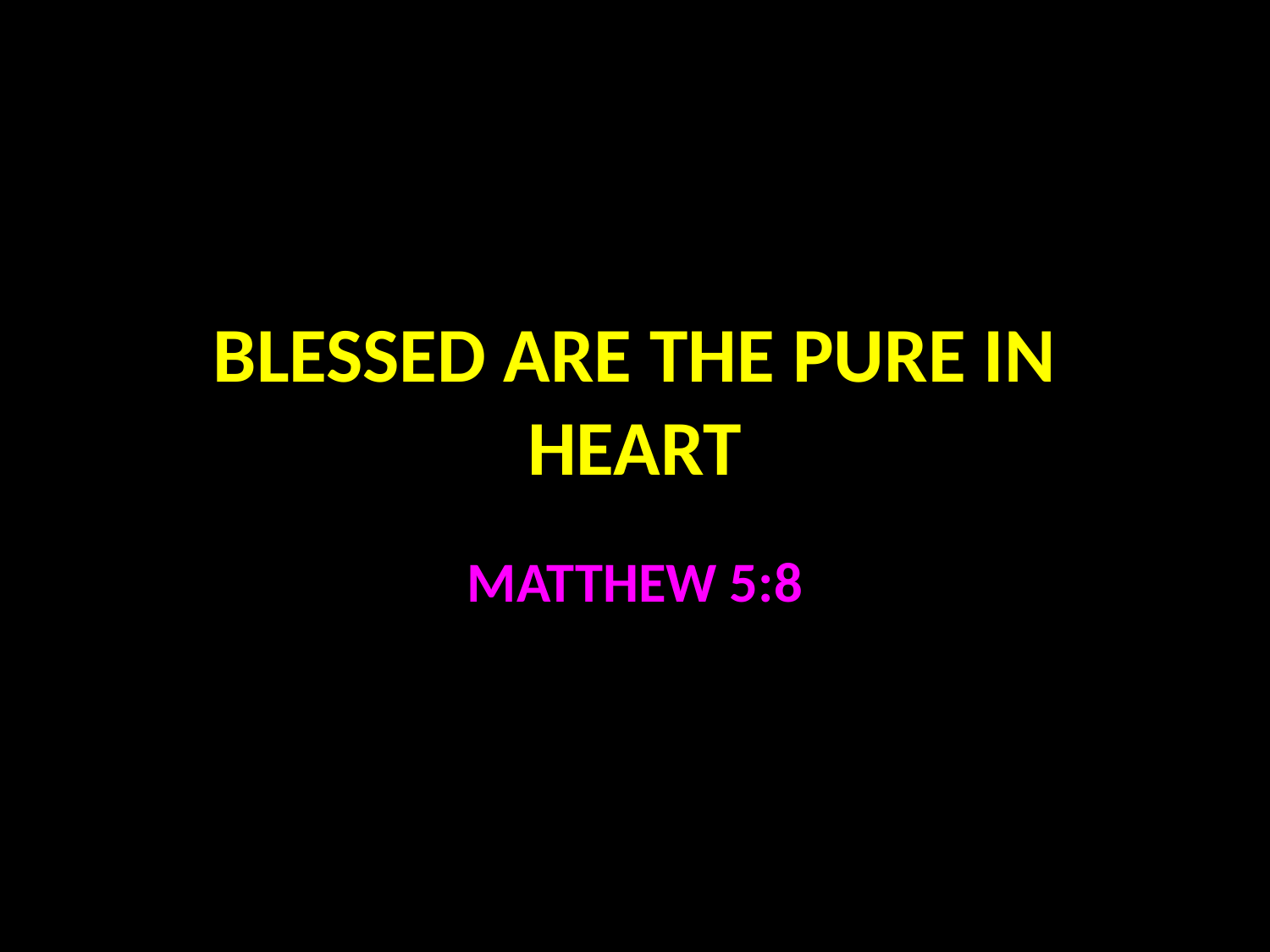

# BLESSED ARE THE PURE IN HEART
MATTHEW 5:8